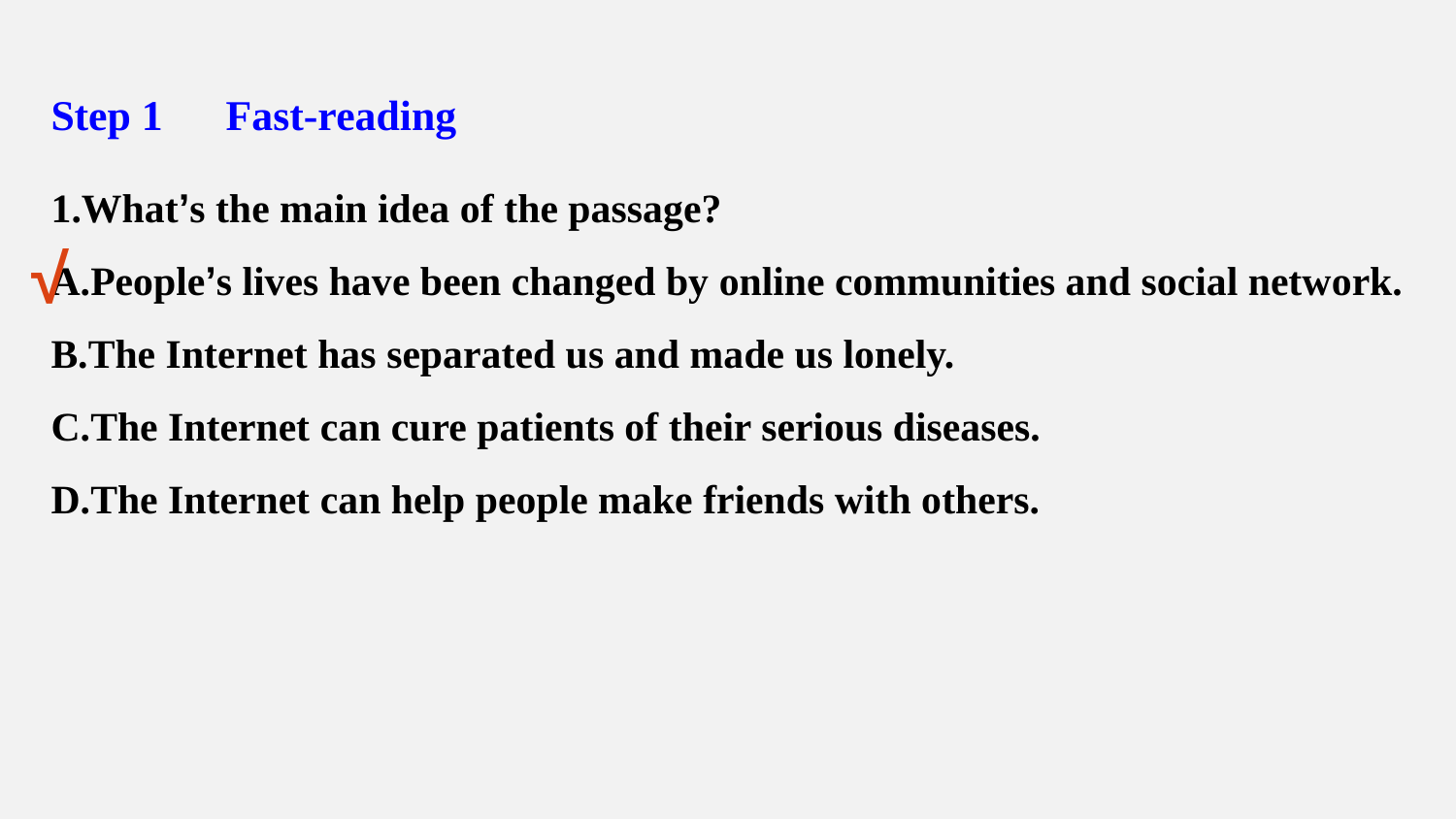

Step 1　Fast-reading
1.What’s the main idea of the passage?
A.People’s lives have been changed by online communities and social network.
B.The Internet has separated us and made us lonely.
C.The Internet can cure patients of their serious diseases.
D.The Internet can help people make friends with others.
√